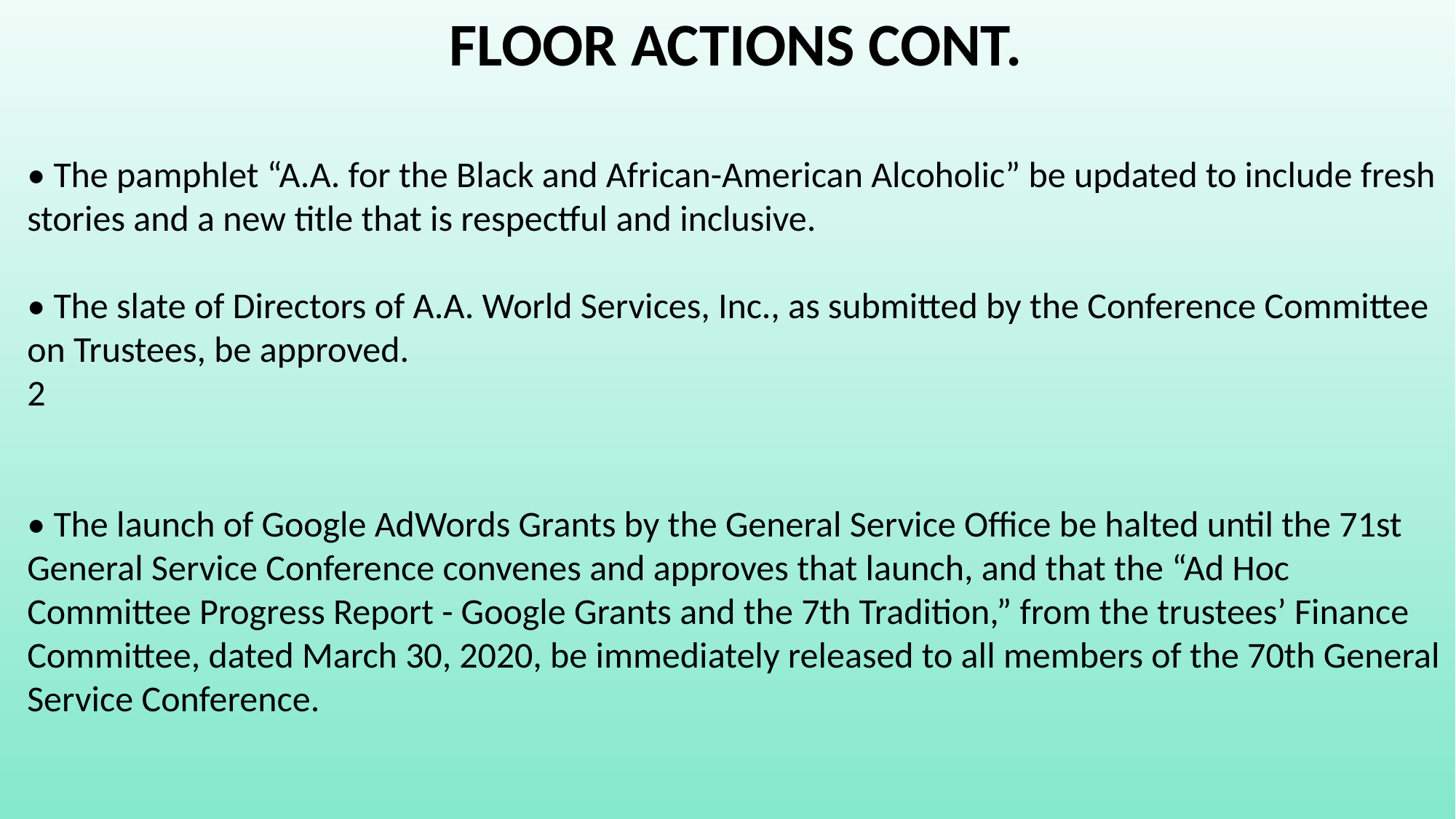

FLOOR ACTIONS CONT.

• The pamphlet “A.A. for the Black and African-American Alcoholic” be updated to include fresh stories and a new title that is respectful and inclusive.

• The slate of Directors of A.A. World Services, Inc., as submitted by the Conference Committee on Trustees, be approved.
2

• The launch of Google AdWords Grants by the General Service Office be halted until the 71st General Service Conference convenes and approves that launch, and that the “Ad Hoc Committee Progress Report - Google Grants and the 7th Tradition,” from the trustees’ Finance Committee, dated March 30, 2020, be immediately released to all members of the 70th General Service Conference.